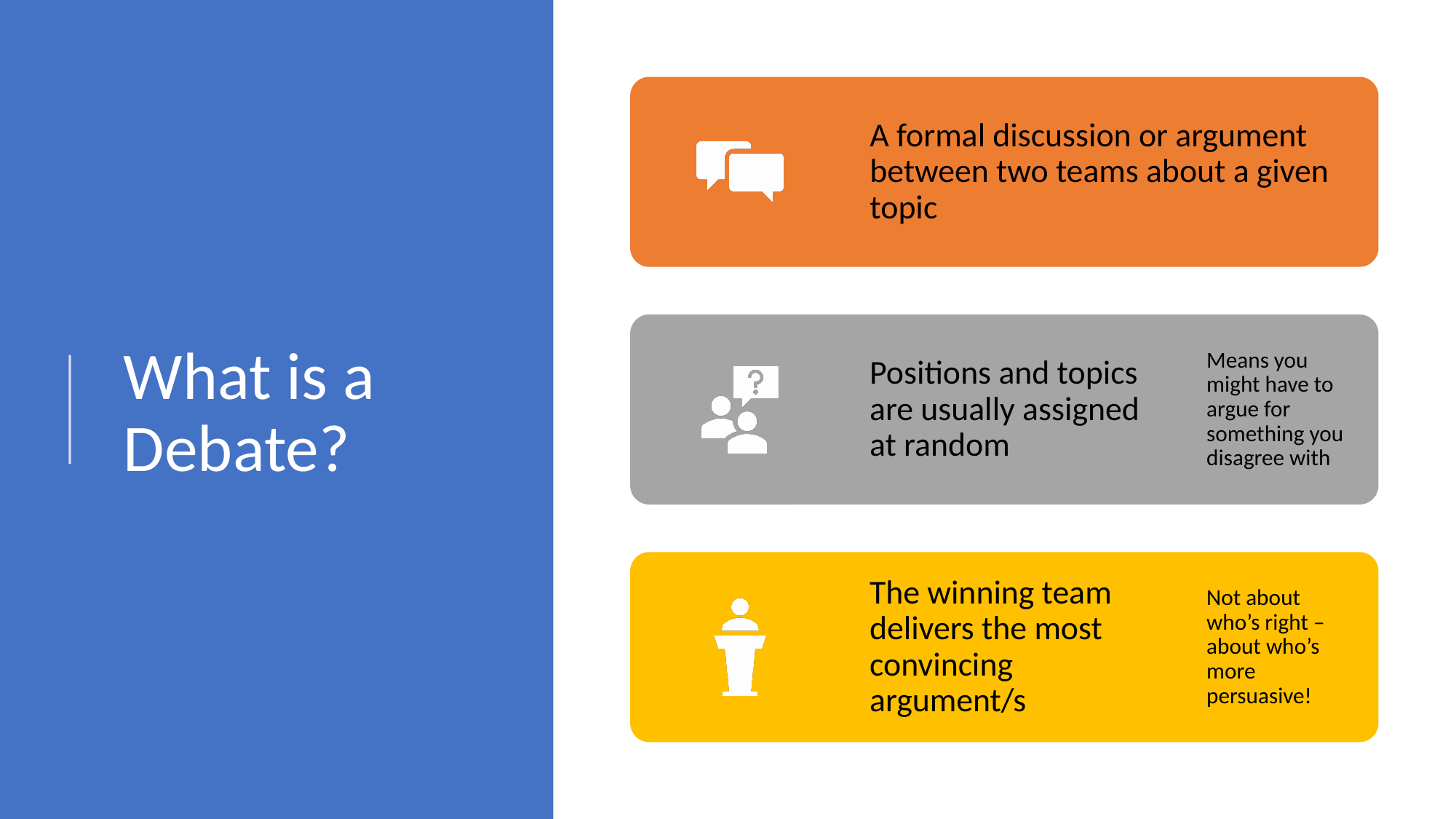

A formal discussion or argument between two teams about a given topic
Positions and topics are usually assigned at random
Means you might have to argue for something you  disagree with
The winning team delivers the most convincing argument/s
Not about who’s right – about who’s more persuasive!
# What is a Debate?